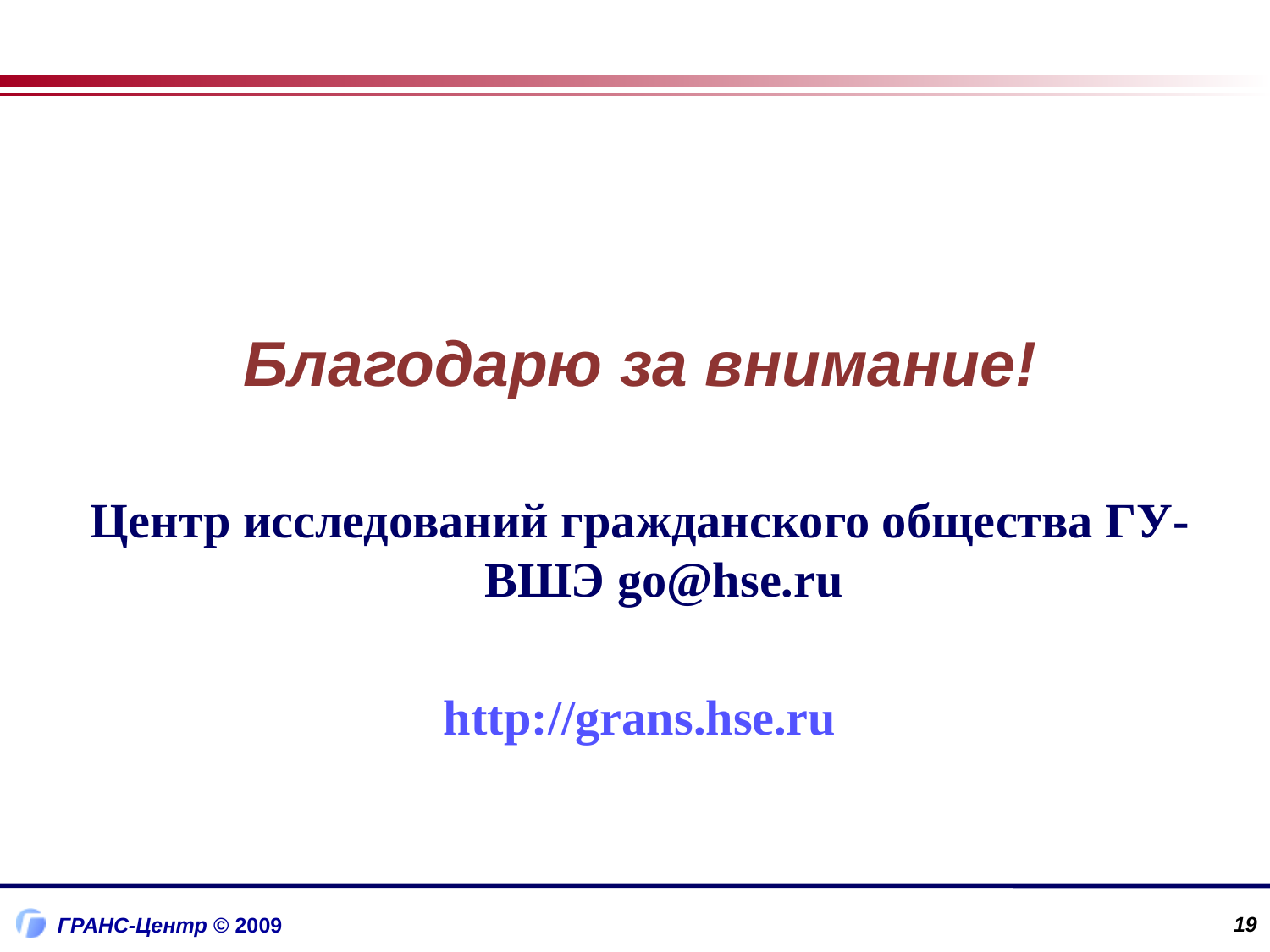

Благодарю за внимание!

Центр исследований гражданского общества ГУ-ВШЭ go@hse.ru

http://grans.hse.ru

19